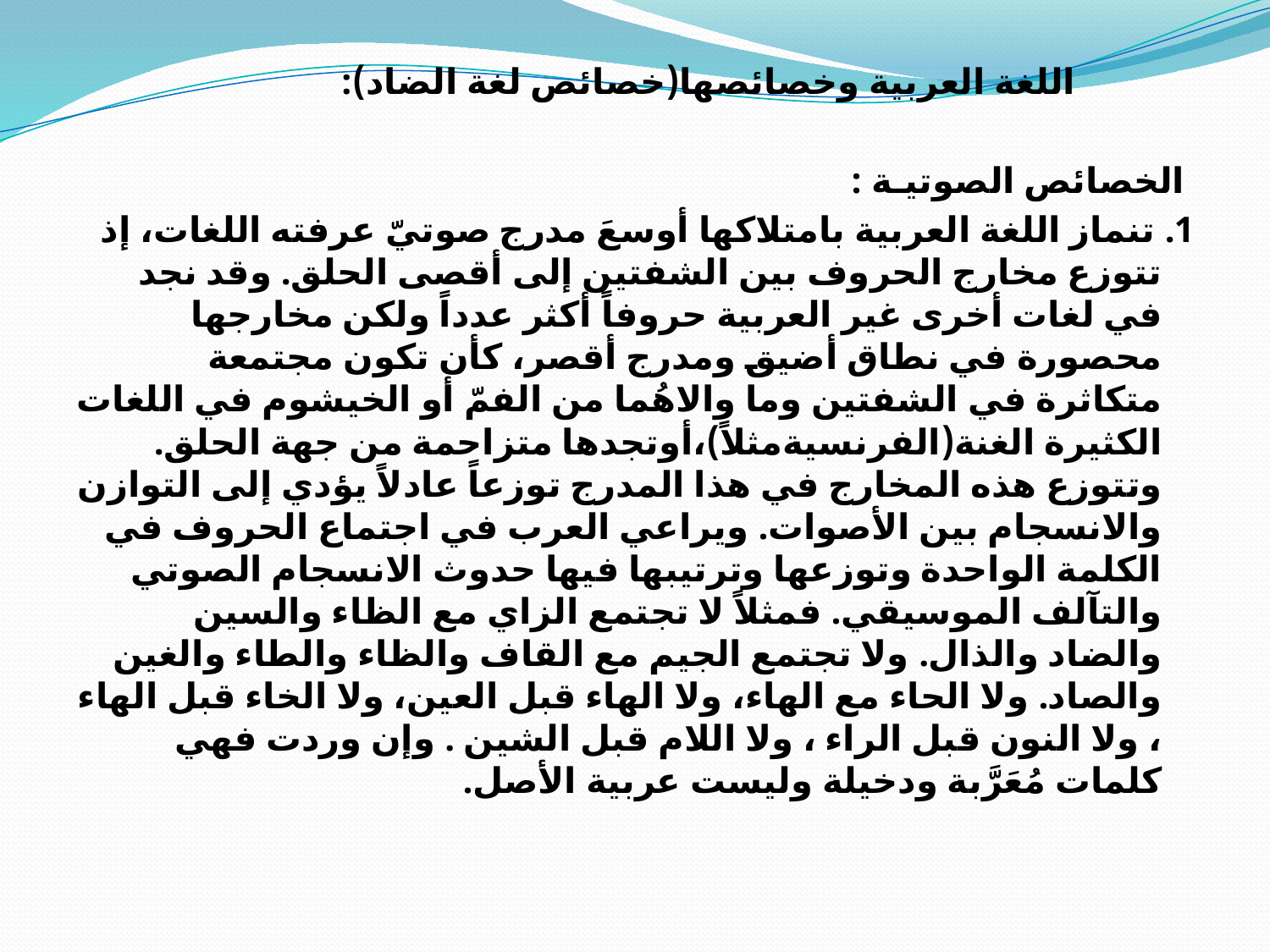

اللغة العربية وخصائصها(خصائص لغة الضاد):

 الخصائص الصوتيـة :
1. تنماز اللغة العربية بامتلاكها أوسعَ مدرج صوتيّ عرفته اللغات، إذ تتوزع مخارج الحروف بين الشفتين إلى أقصى الحلق. وقد نجد في لغات أخرى غير العربية حروفاً أكثر عدداً ولكن مخارجها محصورة في نطاق أضيق ومدرج أقصر، كأن تكون مجتمعة متكاثرة في الشفتين وما والاهُما من الفمّ أو الخيشوم في اللغات الكثيرة الغنة(الفرنسيةمثلاً)،أوتجدها متزاحمة من جهة الحلق.
وتتوزع هذه المخارج في هذا المدرج توزعاً عادلاً يؤدي إلى التوازن والانسجام بين الأصوات. ويراعي العرب في اجتماع الحروف في الكلمة الواحدة وتوزعها وترتيبها فيها حدوث الانسجام الصوتي والتآلف الموسيقي. فمثلاً لا تجتمع الزاي مع الظاء والسين والضاد والذال. ولا تجتمع الجيم مع القاف والظاء والطاء والغين والصاد. ولا الحاء مع الهاء، ولا الهاء قبل العين، ولا الخاء قبل الهاء ، ولا النون قبل الراء ، ولا اللام قبل الشين . وإن وردت فهي كلمات مُعَرَّبة ودخيلة وليست عربية الأصل.